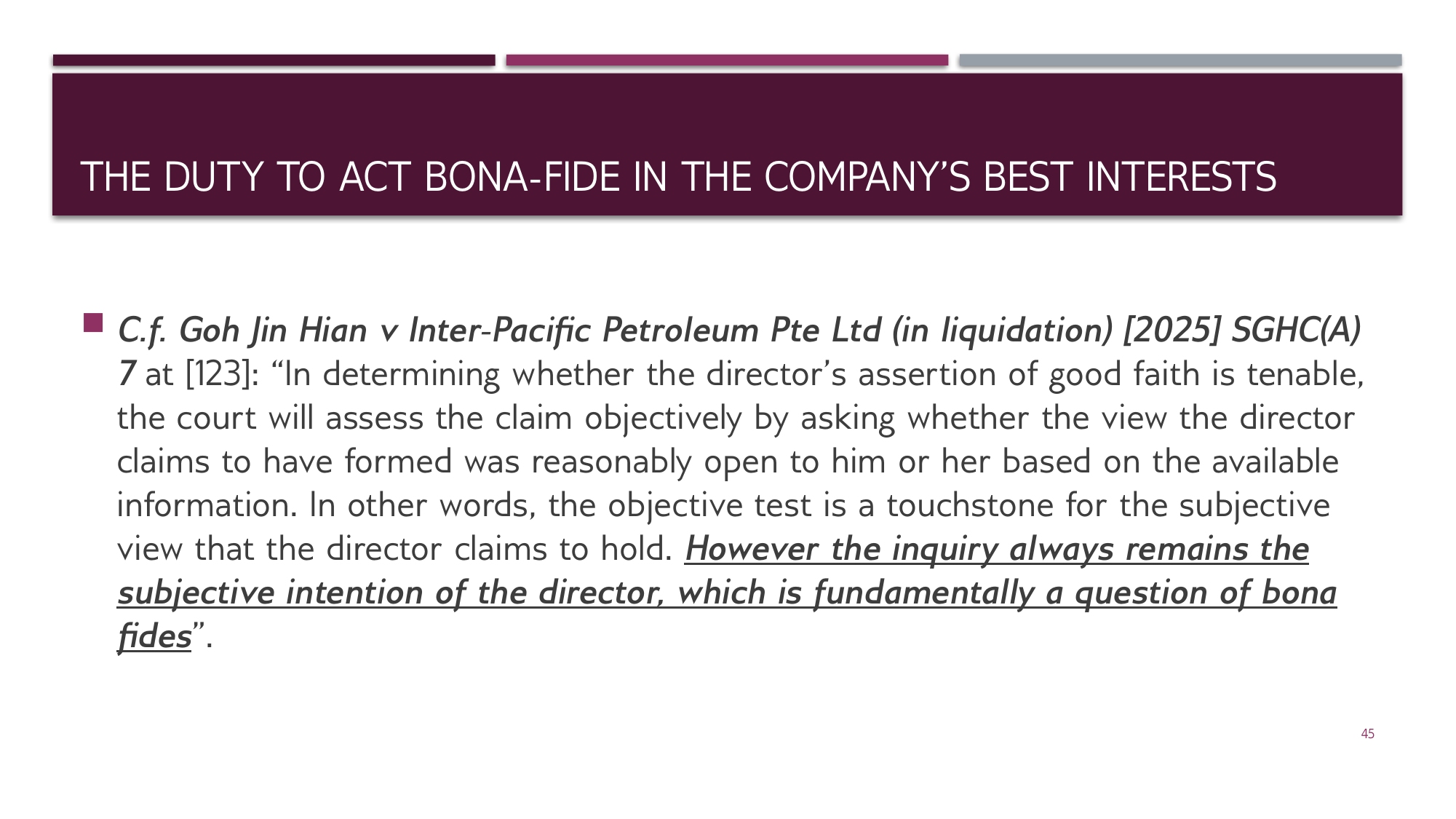

# The Duty to Act Bona-Fide in the Company’s Best Interests
C.f. Goh Jin Hian v Inter-Pacific Petroleum Pte Ltd (in liquidation) [2025] SGHC(A) 7 at [123]: “In determining whether the director’s assertion of good faith is tenable, the court will assess the claim objectively by asking whether the view the director claims to have formed was reasonably open to him or her based on the available information. In other words, the objective test is a touchstone for the subjective view that the director claims to hold. However the inquiry always remains the subjective intention of the director, which is fundamentally a question of bona fides”.
45